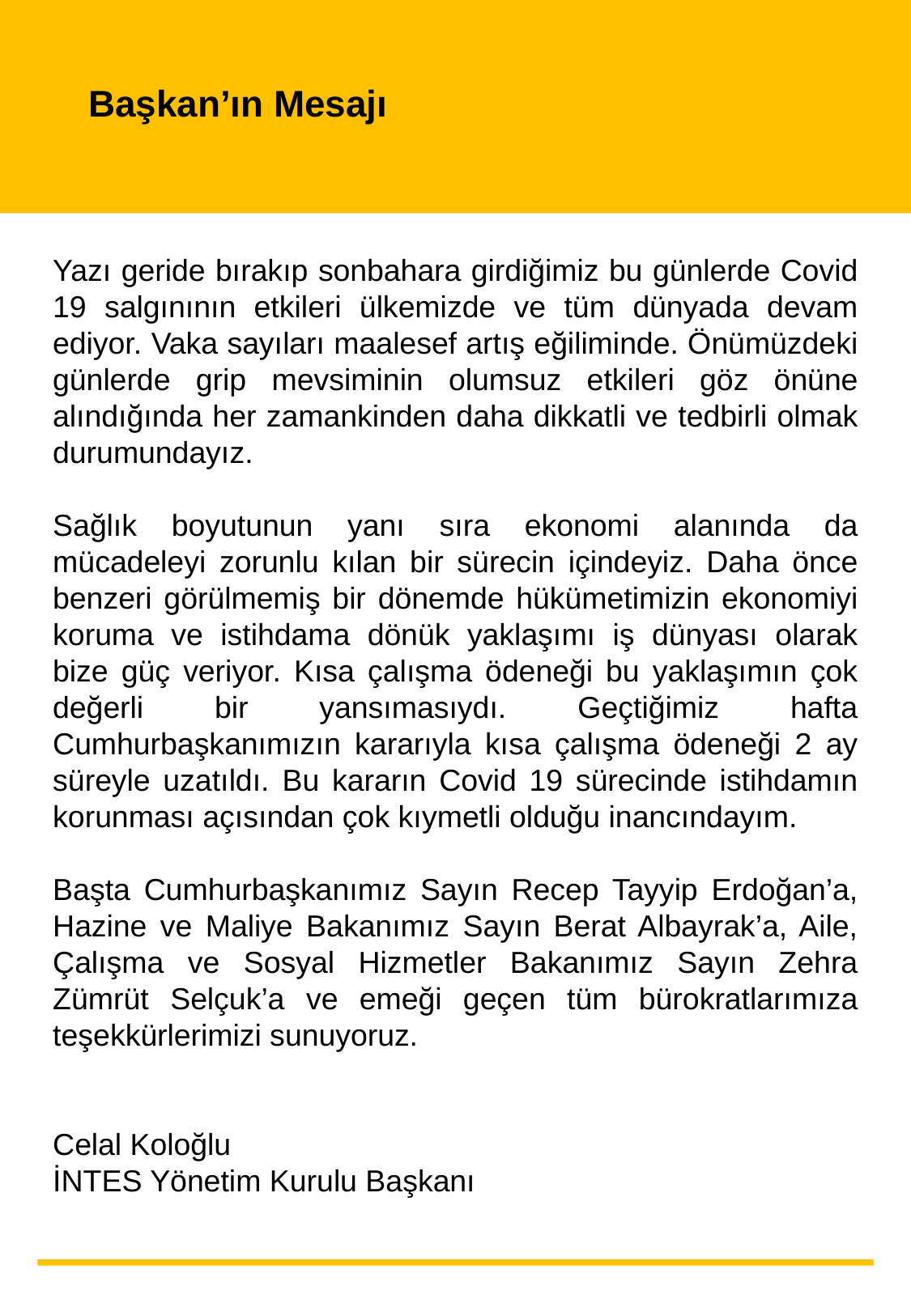

Başkan’ın Mesajı

Yazı geride bırakıp sonbahara girdiğimiz bu günlerde Covid 19 salgınının etkileri ülkemizde ve tüm dünyada devam ediyor. Vaka sayıları maalesef artış eğiliminde. Önümüzdeki günlerde grip mevsiminin olumsuz etkileri göz önüne alındığında her zamankinden daha dikkatli ve tedbirli olmak durumundayız.

Sağlık boyutunun yanı sıra ekonomi alanında da mücadeleyi zorunlu kılan bir sürecin içindeyiz. Daha önce benzeri görülmemiş bir dönemde hükümetimizin ekonomiyi koruma ve istihdama dönük yaklaşımı iş dünyası olarak bize güç veriyor. Kısa çalışma ödeneği bu yaklaşımın çok değerli bir yansımasıydı. Geçtiğimiz hafta Cumhurbaşkanımızın kararıyla kısa çalışma ödeneği 2 ay süreyle uzatıldı. Bu kararın Covid 19 sürecinde istihdamın korunması açısından çok kıymetli olduğu inancındayım.

Başta Cumhurbaşkanımız Sayın Recep Tayyip Erdoğan’a, Hazine ve Maliye Bakanımız Sayın Berat Albayrak’a, Aile, Çalışma ve Sosyal Hizmetler Bakanımız Sayın Zehra Zümrüt Selçuk’a ve emeği geçen tüm bürokratlarımıza teşekkürlerimizi sunuyoruz.

Celal Koloğlu
İNTES Yönetim Kurulu Başkanı